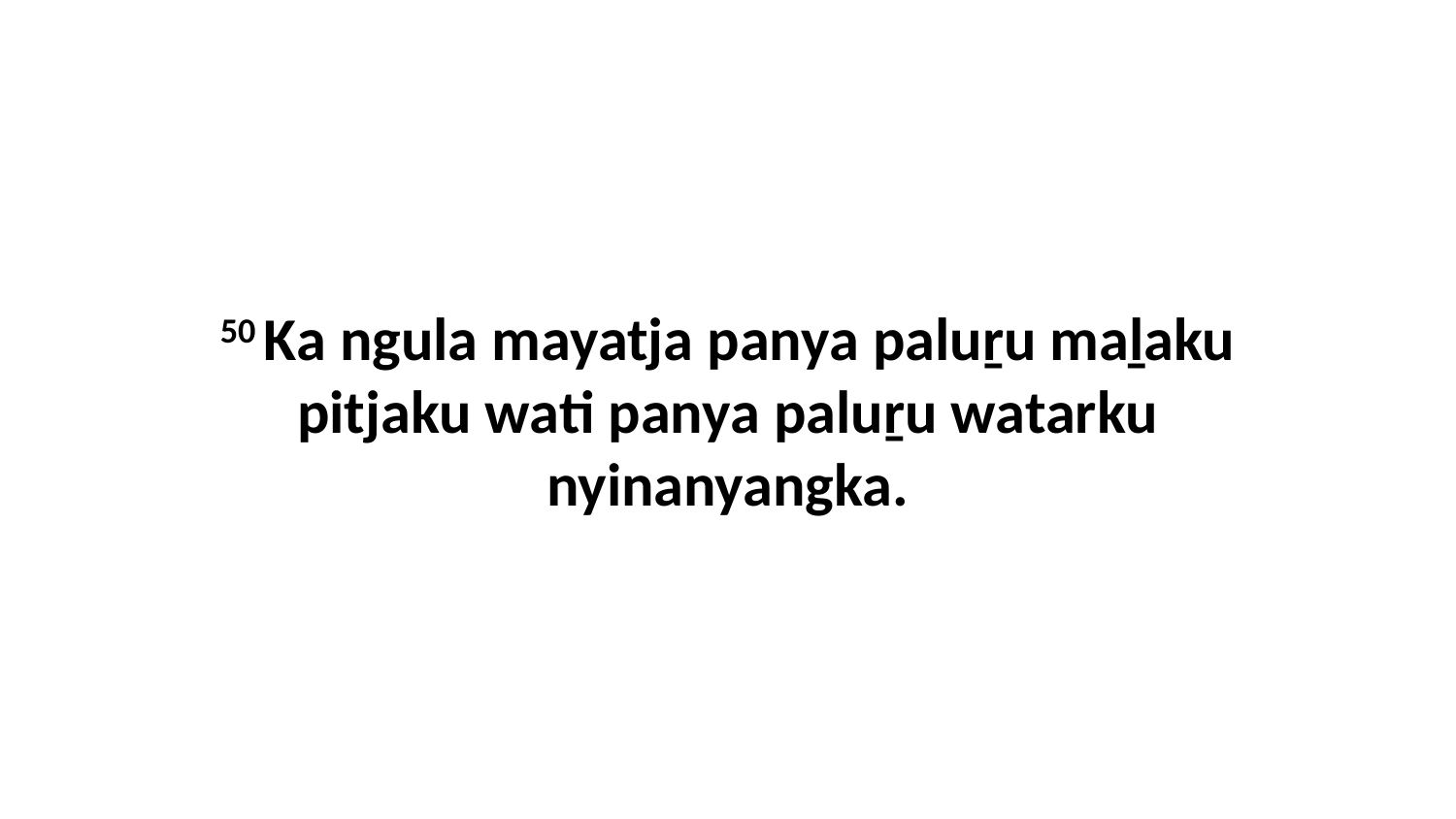

50 Ka ngula mayatja panya paluṟu maḻaku pitjaku wati panya paluṟu watarku nyinanyangka.